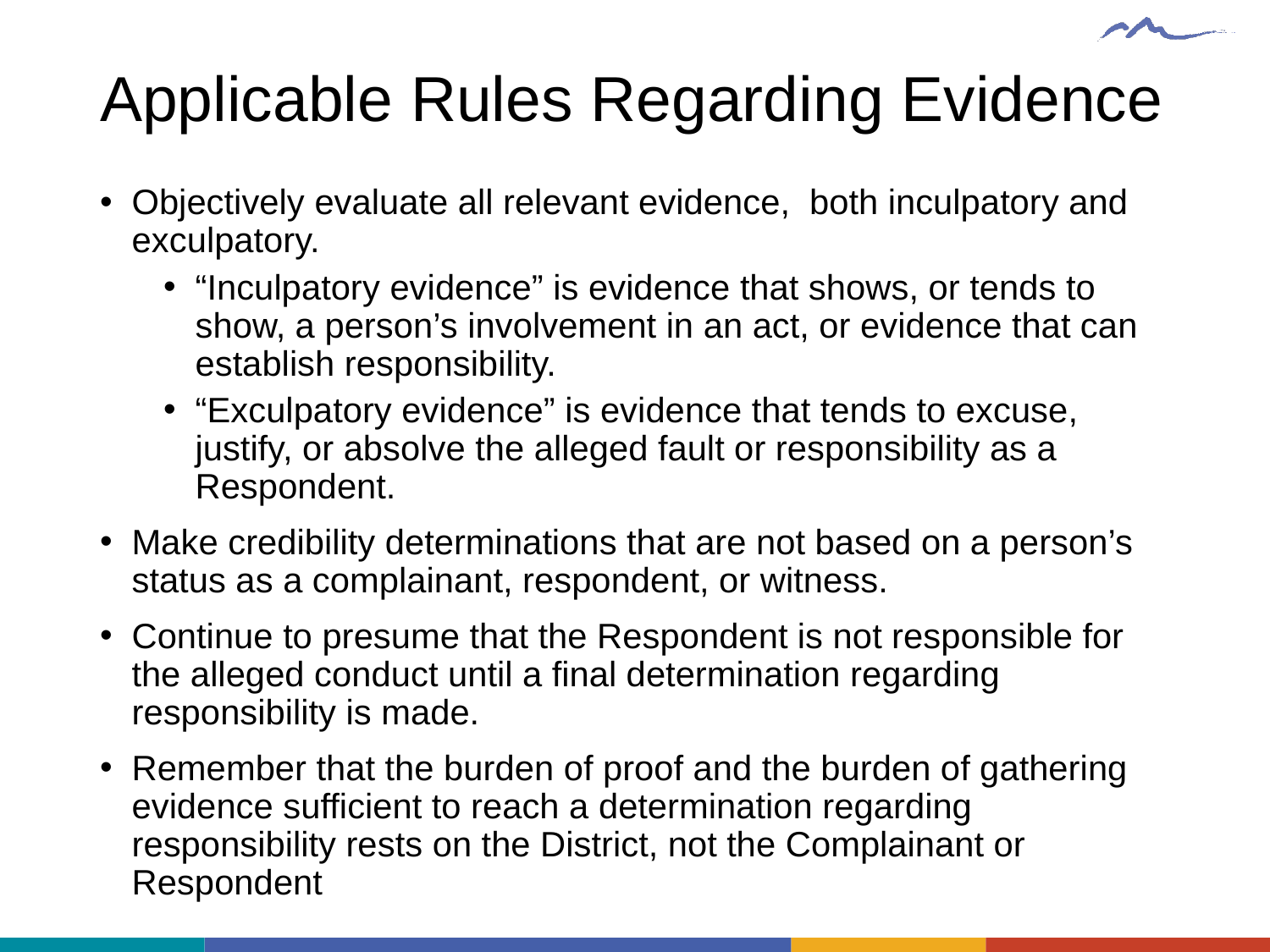

# Applicable Rules Regarding Evidence
Objectively evaluate all relevant evidence,  both inculpatory and exculpatory.
“Inculpatory evidence” is evidence that shows, or tends to show, a person’s involvement in an act, or evidence that can establish responsibility.
“Exculpatory evidence” is evidence that tends to excuse, justify, or absolve the alleged fault or responsibility as a Respondent.
Make credibility determinations that are not based on a person’s status as a complainant, respondent, or witness.
Continue to presume that the Respondent is not responsible for the alleged conduct until a final determination regarding responsibility is made.
Remember that the burden of proof and the burden of gathering evidence sufficient to reach a determination regarding responsibility rests on the District, not the Complainant or Respondent